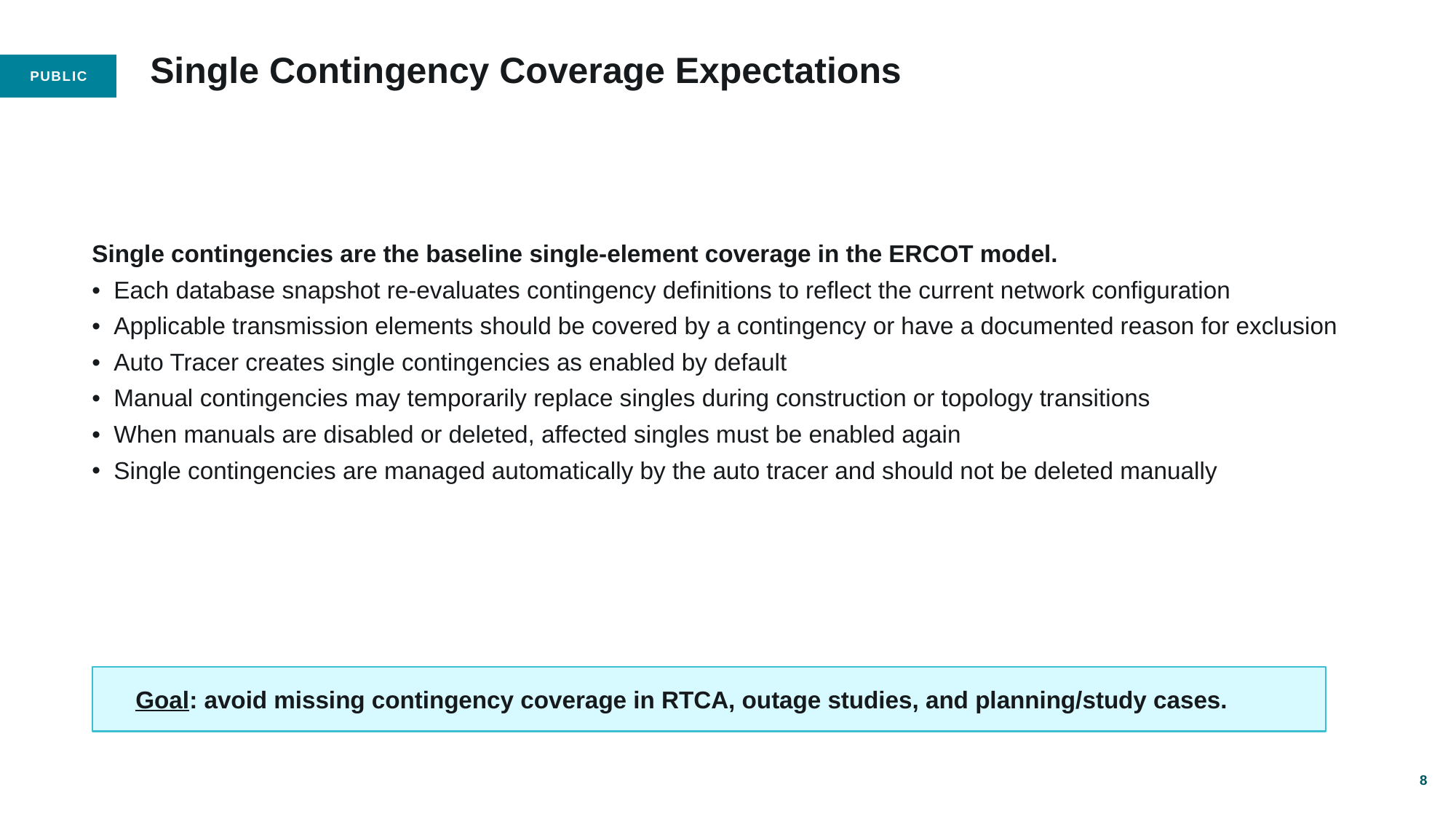

# Single Contingency Coverage Expectations
Single contingencies are the baseline single-element coverage in the ERCOT model.
Each database snapshot re-evaluates contingency definitions to reflect the current network configuration
Applicable transmission elements should be covered by a contingency or have a documented reason for exclusion
Auto Tracer creates single contingencies as enabled by default
Manual contingencies may temporarily replace singles during construction or topology transitions
When manuals are disabled or deleted, affected singles must be enabled again
Single contingencies are managed automatically by the auto tracer and should not be deleted manually
Goal: avoid missing contingency coverage in RTCA, outage studies, and planning/study cases.
8